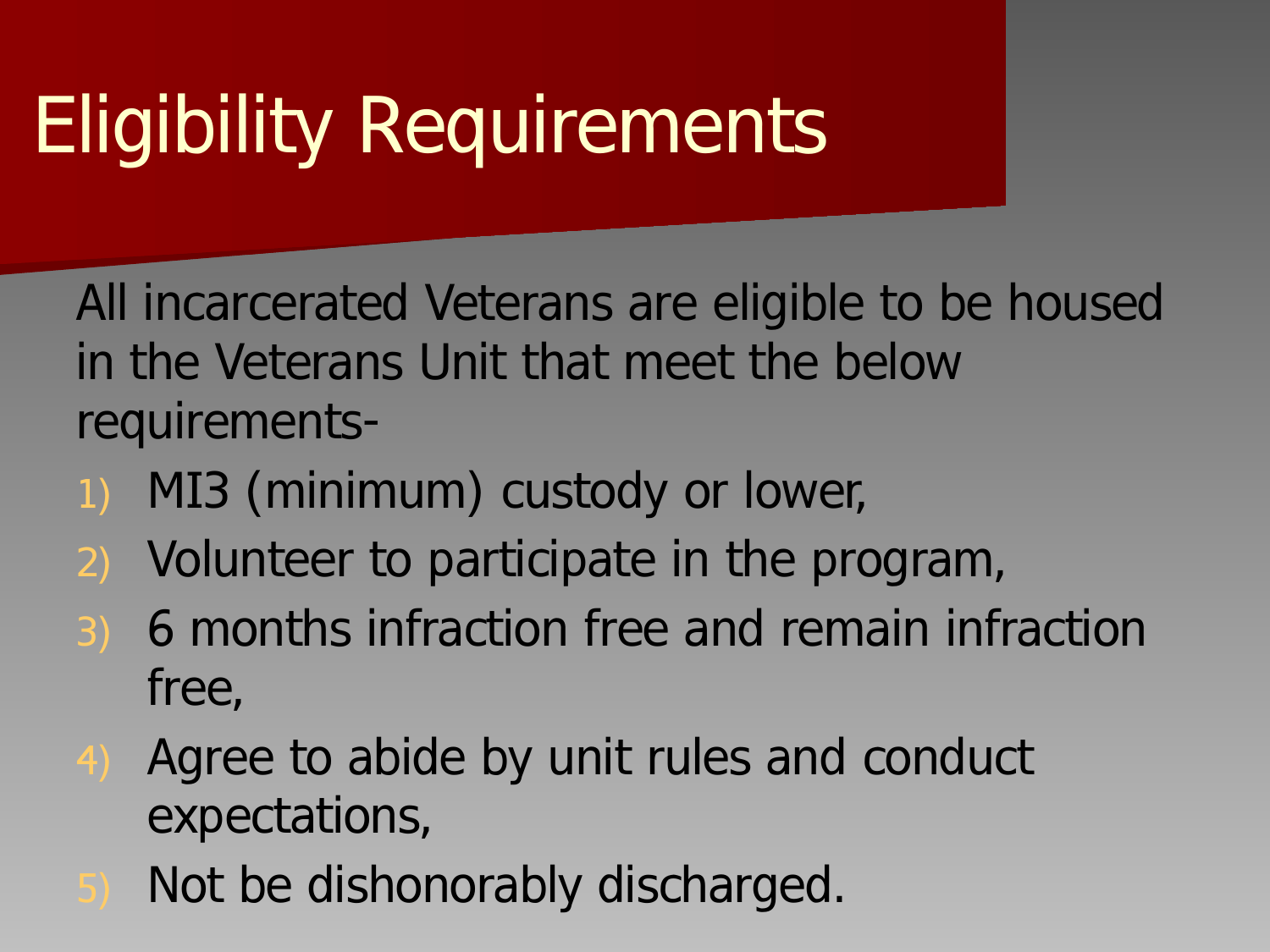

# Eligibility Requirements
All incarcerated Veterans are eligible to be housed in the Veterans Unit that meet the below requirements-
MI3 (minimum) custody or lower,
Volunteer to participate in the program,
6 months infraction free and remain infraction free,
Agree to abide by unit rules and conduct expectations,
Not be dishonorably discharged.